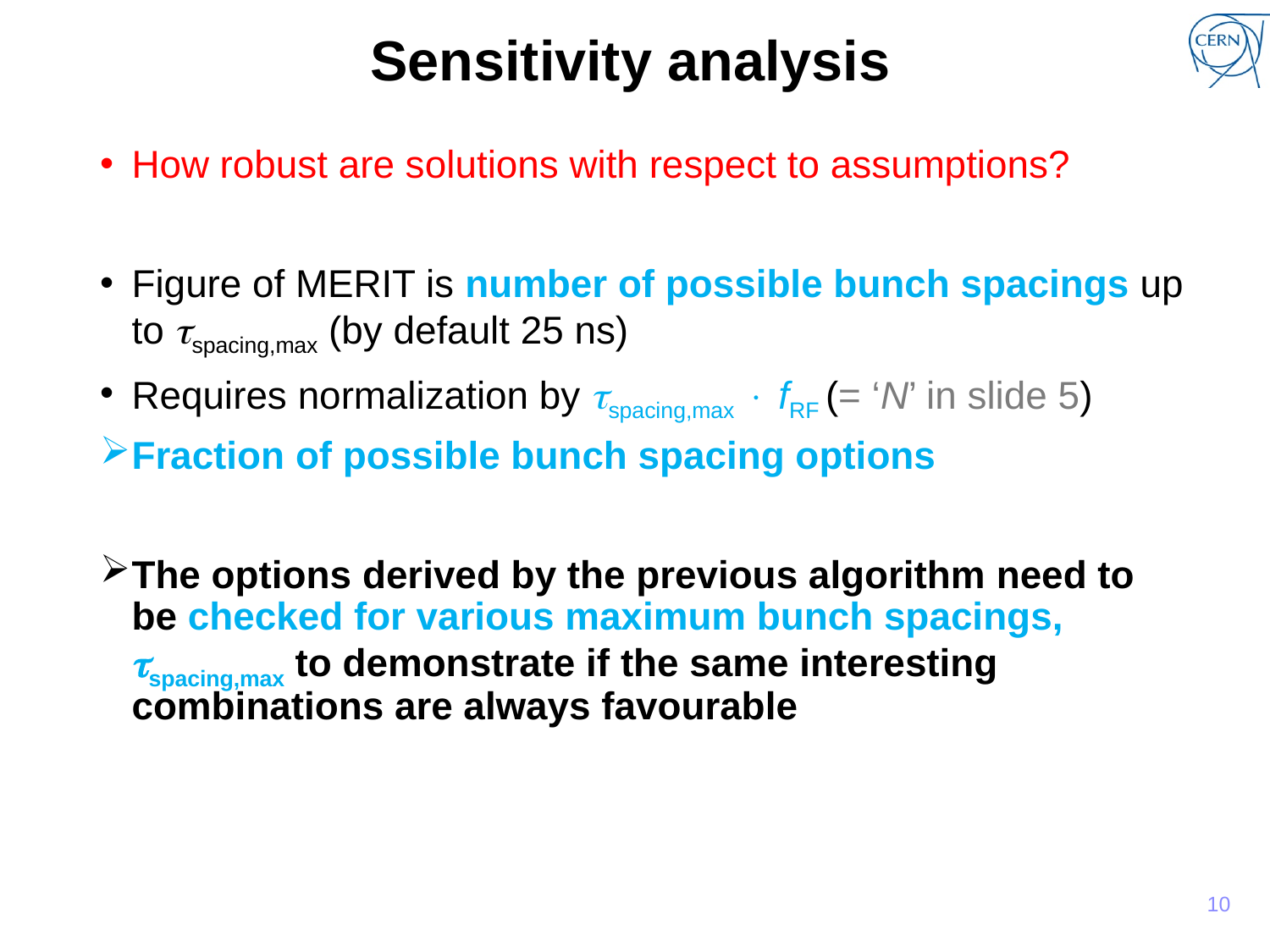

Sensitivity analysis
How robust are solutions with respect to assumptions?

Figure of MERIT is number of possible bunch spacings up to τspacing,max (by default 25 ns)
Requires normalization by τspacing,max ⋅ fRF (= ‘N’ in slide 5)
Fraction of possible bunch spacing options

The options derived by the previous algorithm need to be checked for various maximum bunch spacings, τspacing,max to demonstrate if the same interesting combinations are always favourable
10